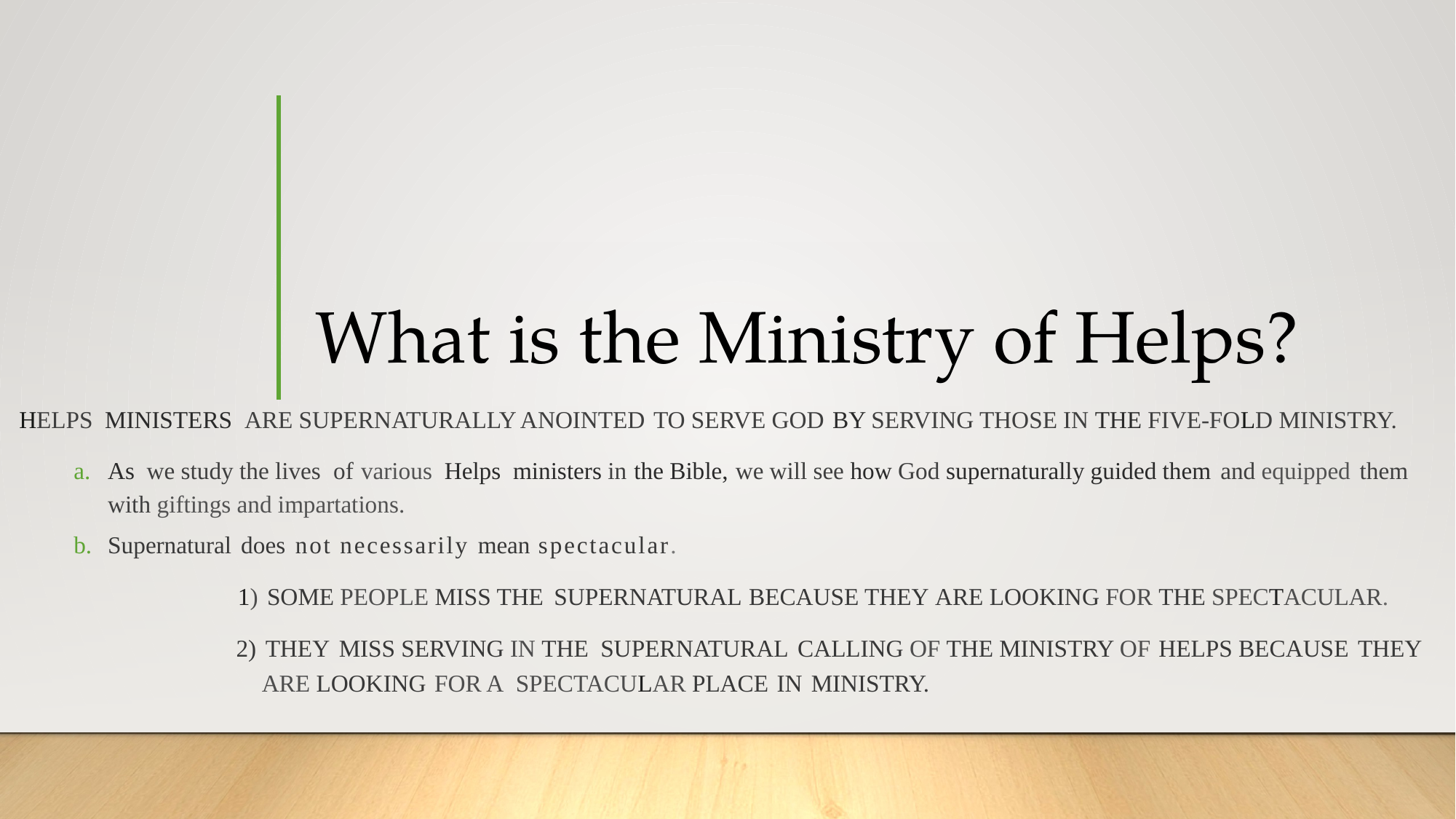

# What is the Ministry of Helps?
Helps ministers are supernaturally anointed to serve God by serving those in the five-fold ministry.
As we study the lives of various Helps ministers in the Bible, we will see how God supernaturally guided them and equipped them with giftings and impartations.
Supernatural does not necessarily mean spectacular.
1) Some people miss the supernatural because they are looking for the spectacular.
2) They miss serving in the supernatural calling of the Ministry of Helps because they are looking for a spectacular place in ministry.